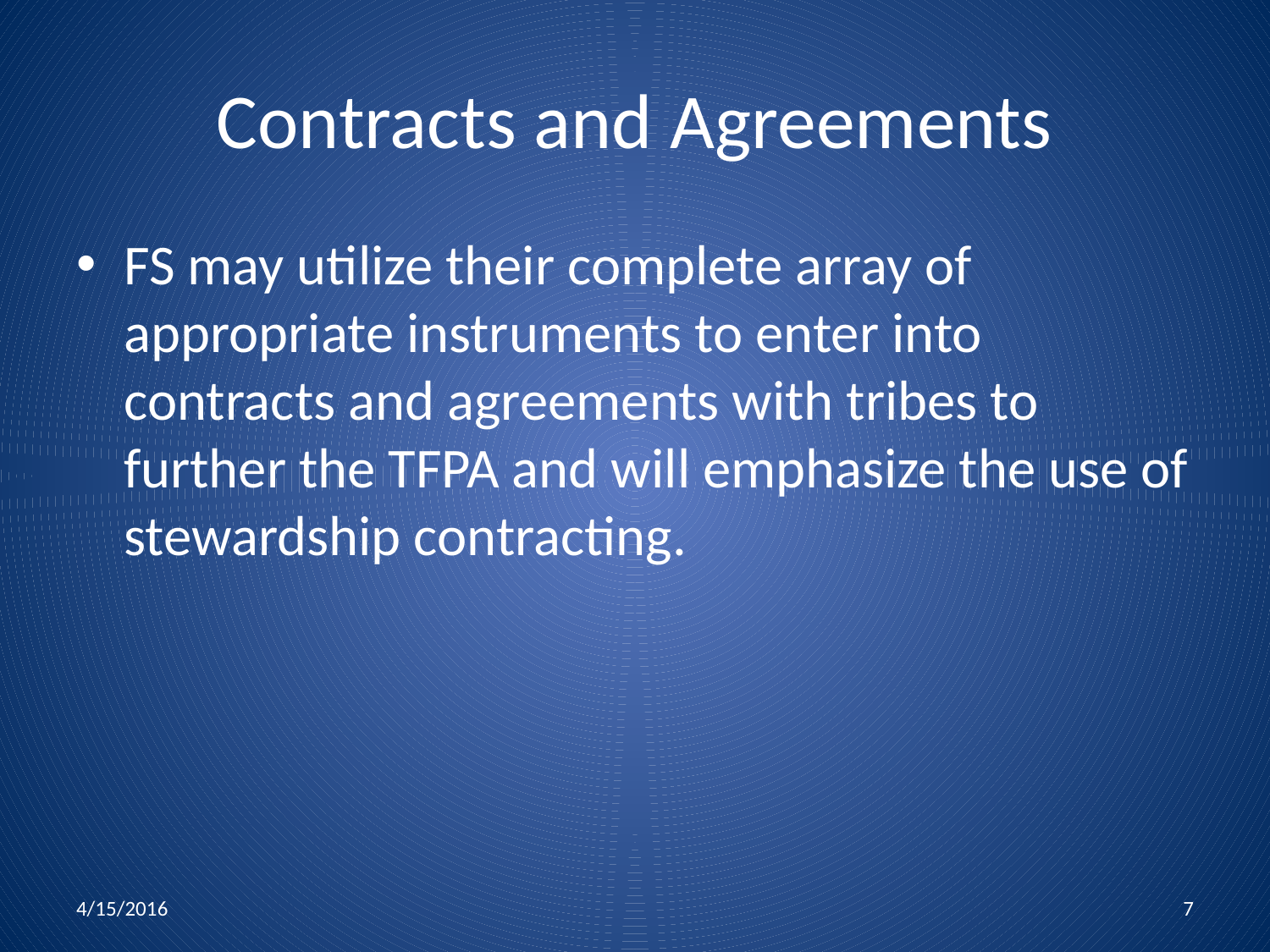

# Contracts and Agreements
FS may utilize their complete array of appropriate instruments to enter into contracts and agreements with tribes to further the TFPA and will emphasize the use of stewardship contracting.
4/15/2016
7